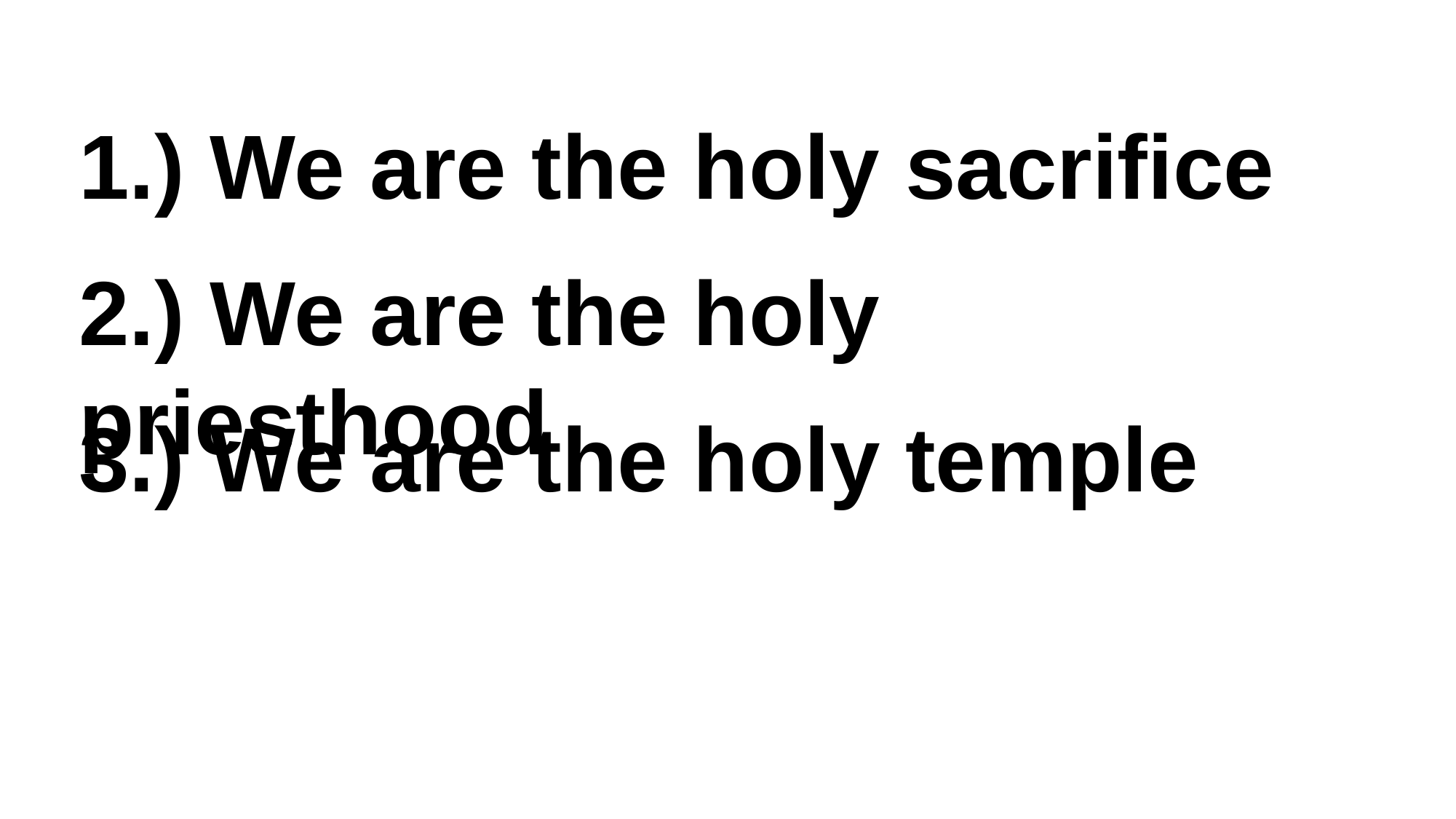

# 1.) We are the holy sacrifice
2.) We are the holy priesthood
3.) We are the holy temple